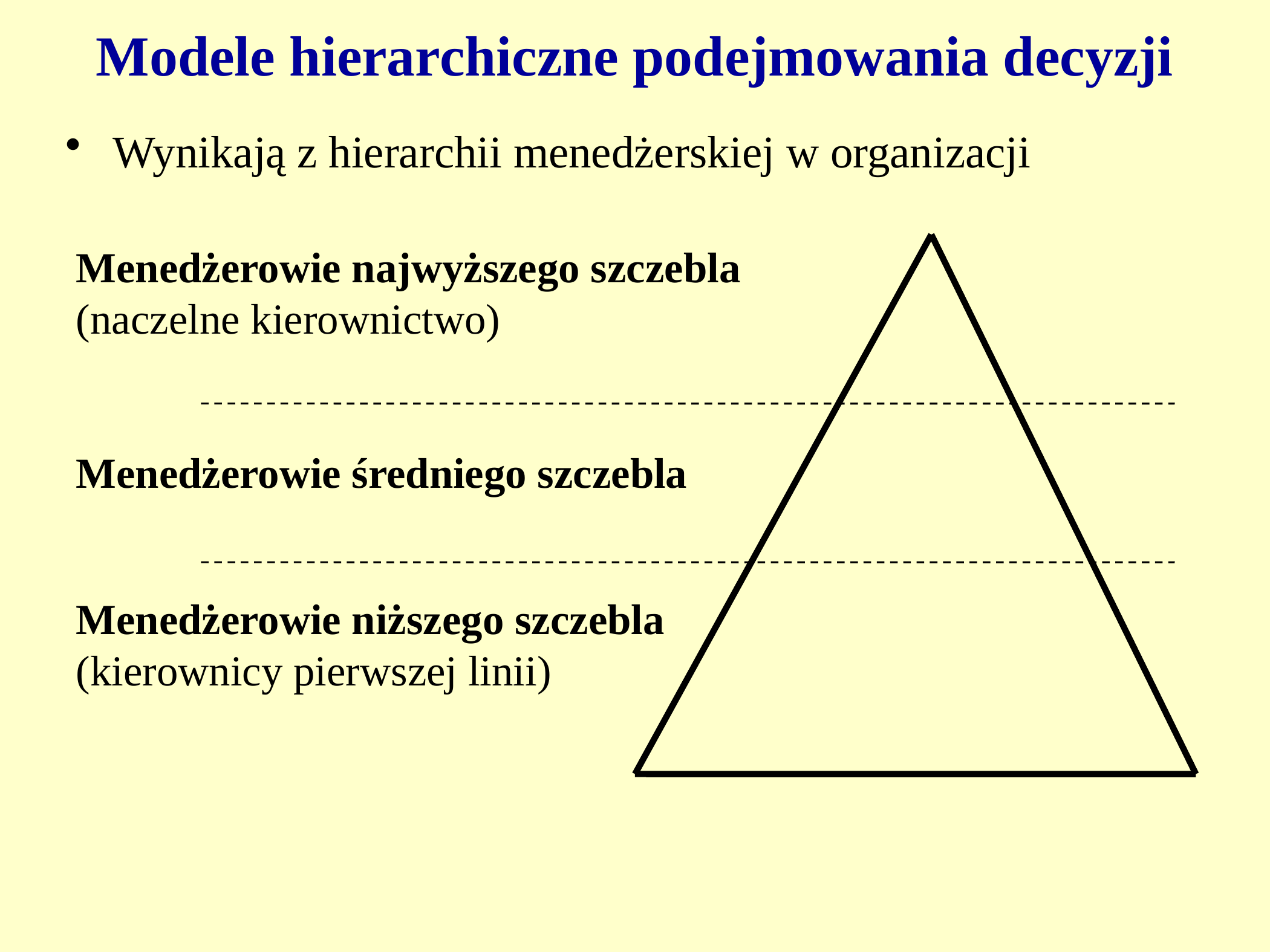

Modele hierarchiczne podejmowania decyzji
Wynikają z hierarchii menedżerskiej w organizacji

Menedżerowie najwyższego szczebla
(naczelne kierownictwo)

Menedżerowie średniego szczebla

Menedżerowie niższego szczebla
(kierownicy pierwszej linii)